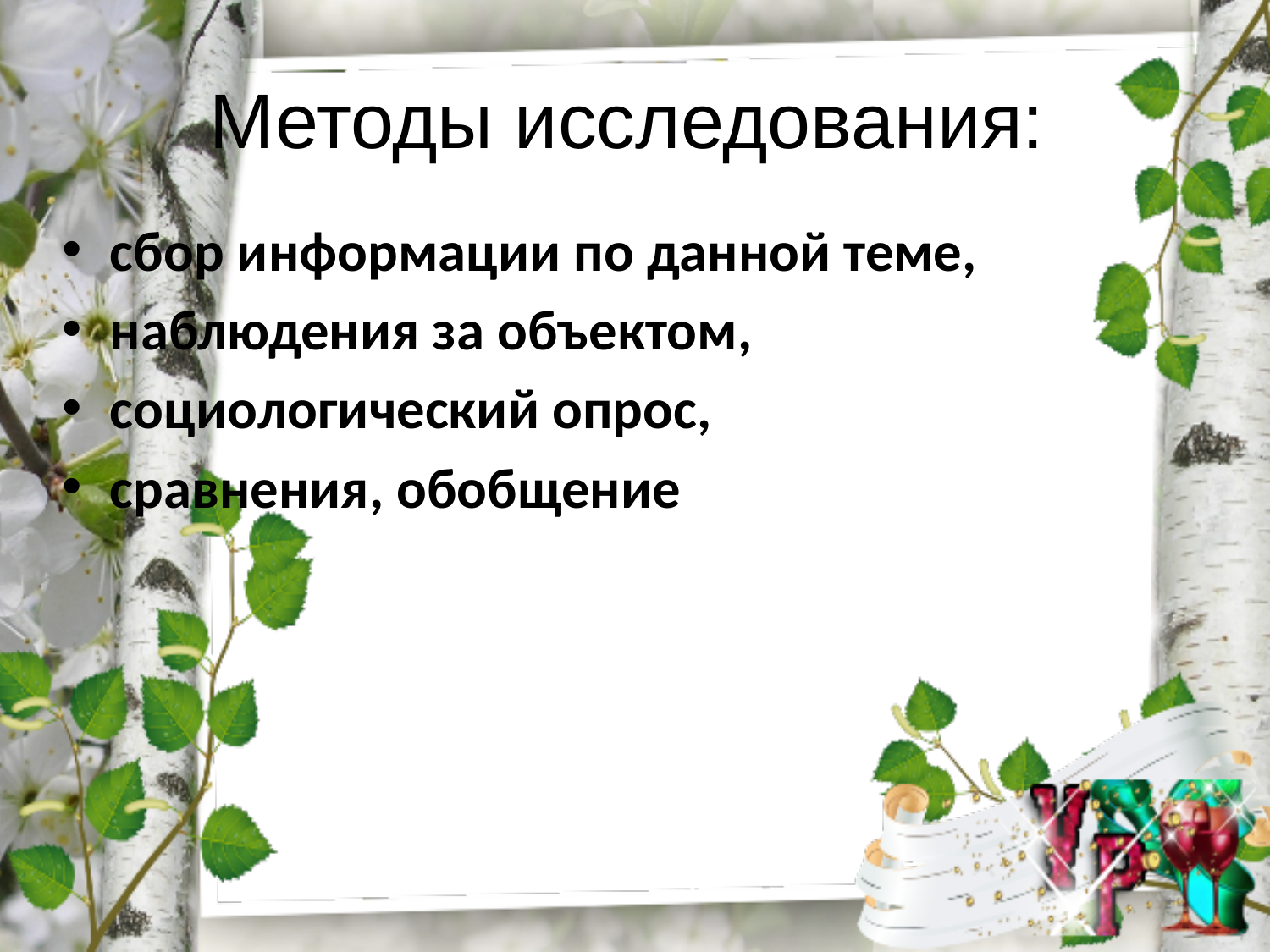

# Методы исследования:
сбор информации по данной теме,
наблюдения за объектом,
социологический опрос,
сравнения, обобщение